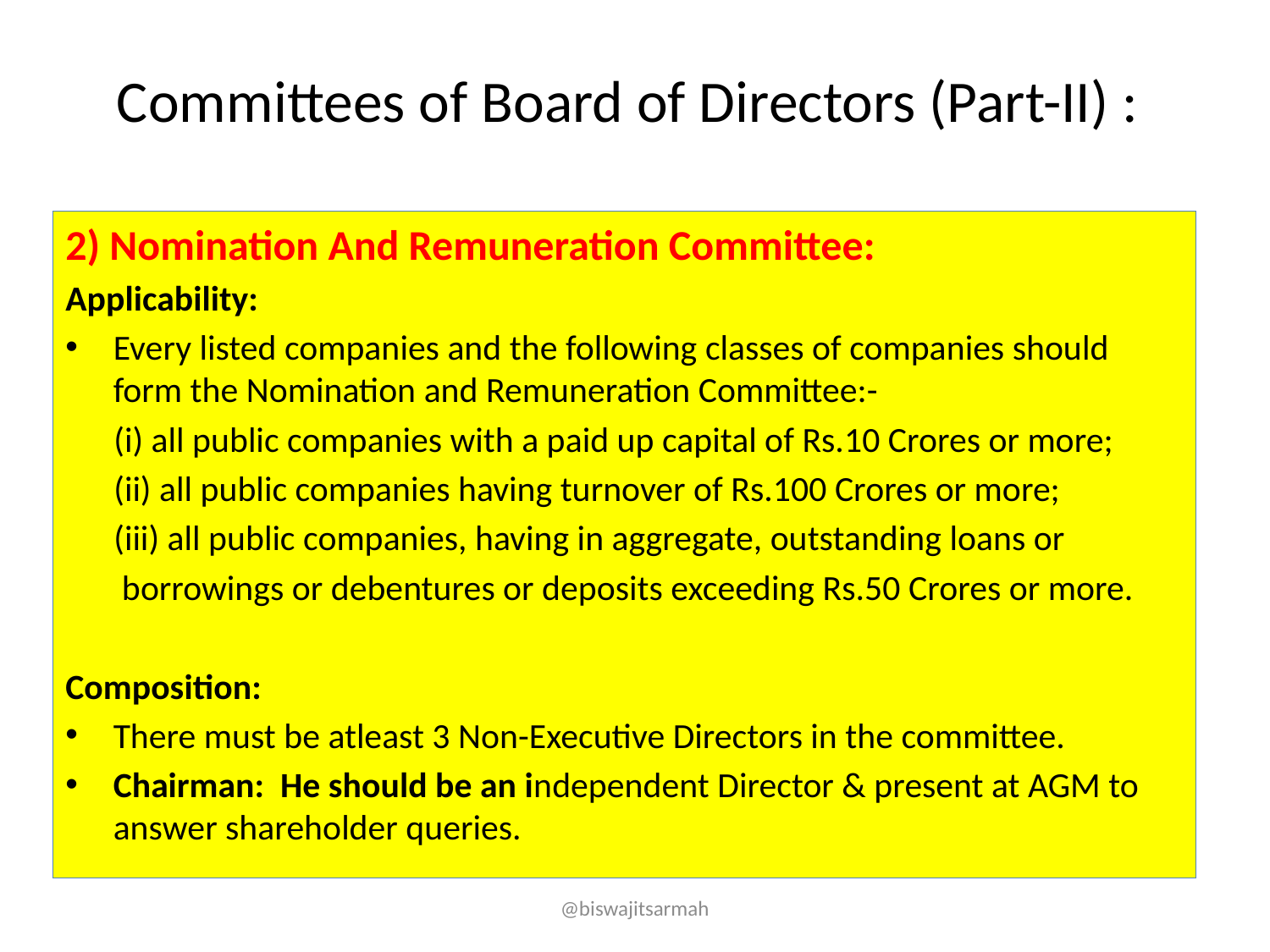

# Committees of Board of Directors (Part-II) :
2) Nomination And Remuneration Committee:
Applicability:
Every listed companies and the following classes of companies should form the Nomination and Remuneration Committee:-
      (i) all public companies with a paid up capital of Rs.10 Crores or more;
      (ii) all public companies having turnover of Rs.100 Crores or more;
      (iii) all public companies, having in aggregate, outstanding loans or
       borrowings or debentures or deposits exceeding Rs.50 Crores or more.

Composition:
There must be atleast 3 Non-Executive Directors in the committee.
Chairman:  He should be an independent Director & present at AGM to answer shareholder queries.
@biswajitsarmah